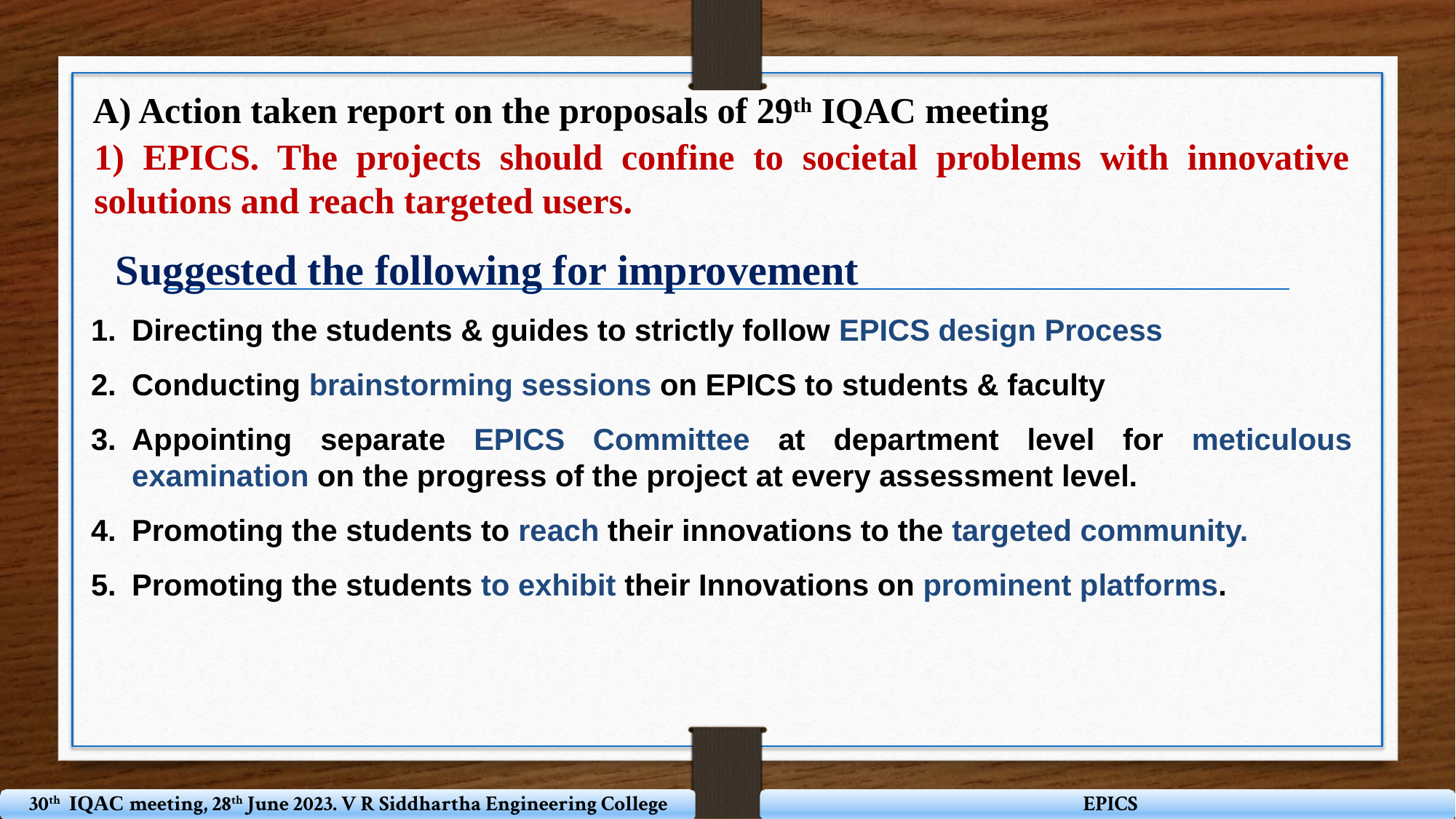

A) Action taken report on the proposals of 29th IQAC meeting
1) EPICS. The projects should confine to societal problems with innovative solutions and reach targeted users.
Suggested the following for improvement
Directing the students & guides to strictly follow EPICS design Process
Conducting brainstorming sessions on EPICS to students & faculty
Appointing separate EPICS Committee at department level for meticulous examination on the progress of the project at every assessment level.
Promoting the students to reach their innovations to the targeted community.
Promoting the students to exhibit their Innovations on prominent platforms.
30th  IQAC meeting, 28th June 2023. V R Siddhartha Engineering College
 EPICS